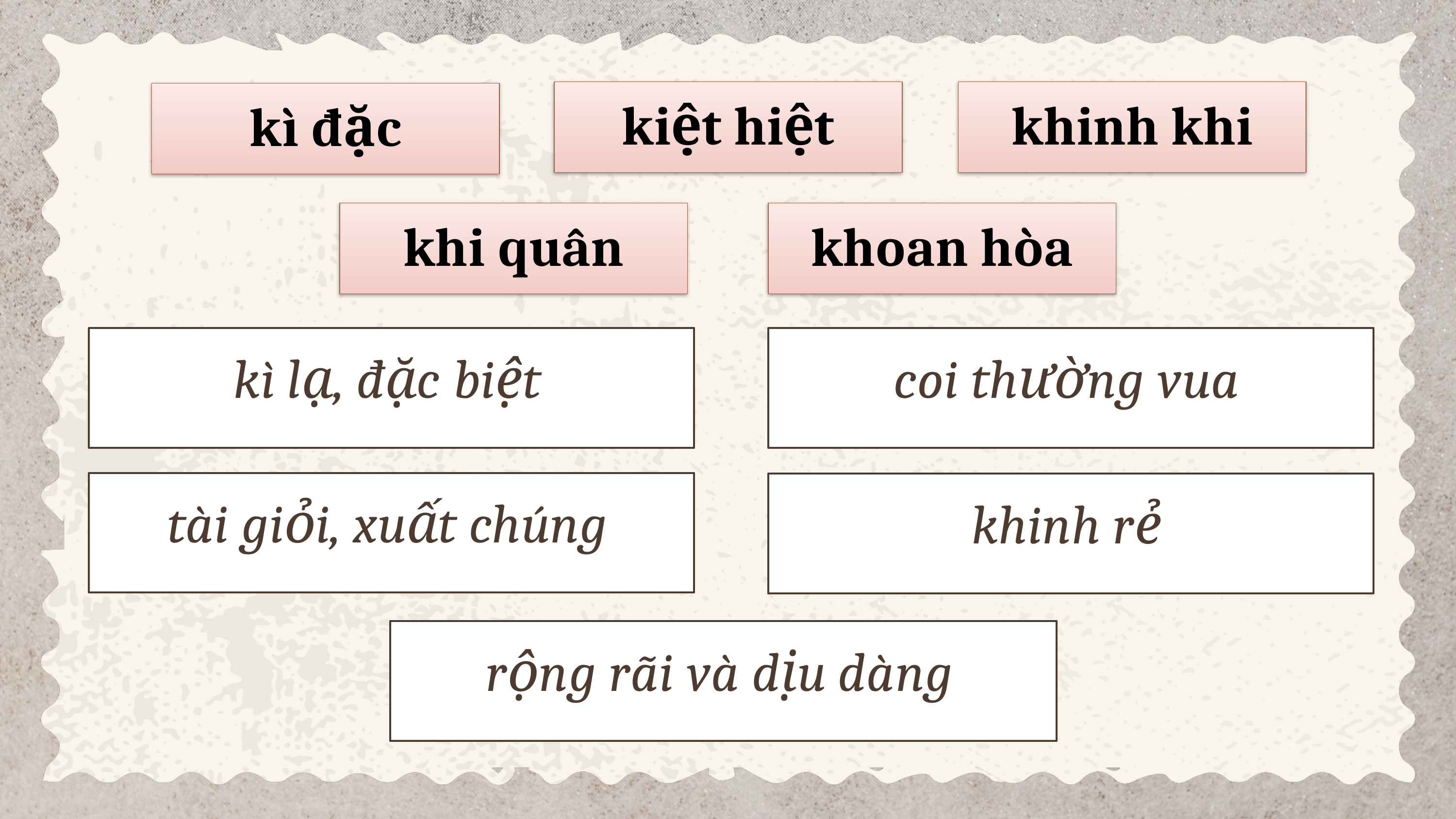

kiệt hiệt
khinh khi
kì đặc
khi quân
khoan hòa
kì lạ, đặc biệt
coi thường vua
tài giỏi, xuất chúng
khinh rẻ
rộng rãi và dịu dàng